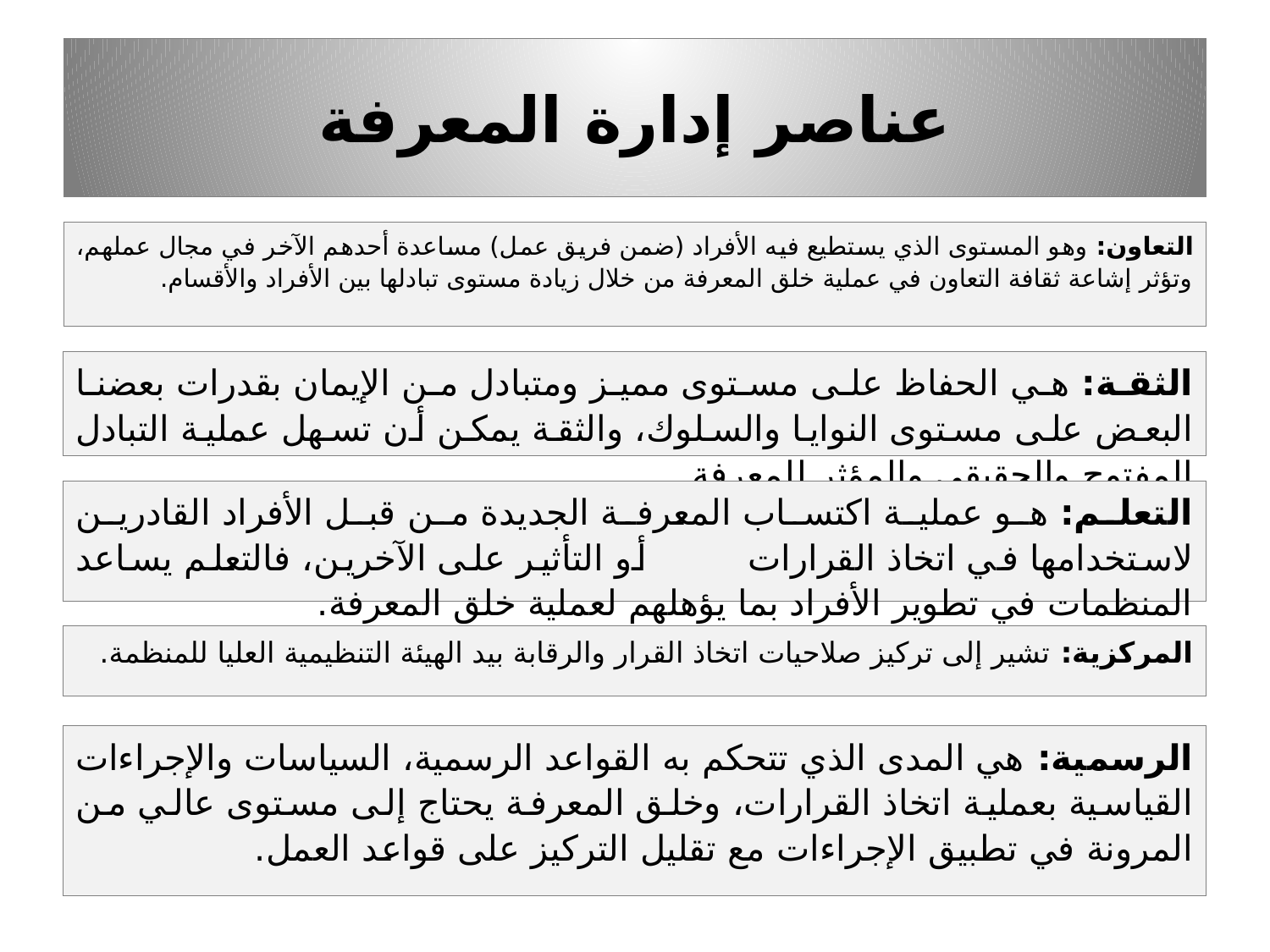

# عناصر إدارة المعرفة
التعاون: وهو المستوى الذي يستطيع فيه الأفراد (ضمن فريق عمل) مساعدة أحدهم الآخر في مجال عملهم، وتؤثر إشاعة ثقافة التعاون في عملية خلق المعرفة من خلال زيادة مستوى تبادلها بين الأفراد والأقسام.

الثقة: هي الحفاظ على مستوى مميز ومتبادل من الإيمان بقدرات بعضنا البعض على مستوى النوايا والسلوك، والثقة يمكن أن تسهل عملية التبادل المفتوح والحقيقي والمؤثر للمعرفة.
.
التعلم: هو عملية اكتساب المعرفة الجديدة من قبل الأفراد القادرين لاستخدامها في اتخاذ القرارات         أو التأثير على الآخرين، فالتعلم يساعد المنظمات في تطوير الأفراد بما يؤهلهم لعملية خلق المعرفة.
المركزية: تشير إلى تركيز صلاحيات اتخاذ القرار والرقابة بيد الهيئة التنظيمية العليا للمنظمة.
الرسمية: هي المدى الذي تتحكم به القواعد الرسمية، السياسات والإجراءات القياسية بعملية اتخاذ القرارات، وخلق المعرفة يحتاج إلى مستوى عالي من المرونة في تطبيق الإجراءات مع تقليل التركيز على قواعد العمل.